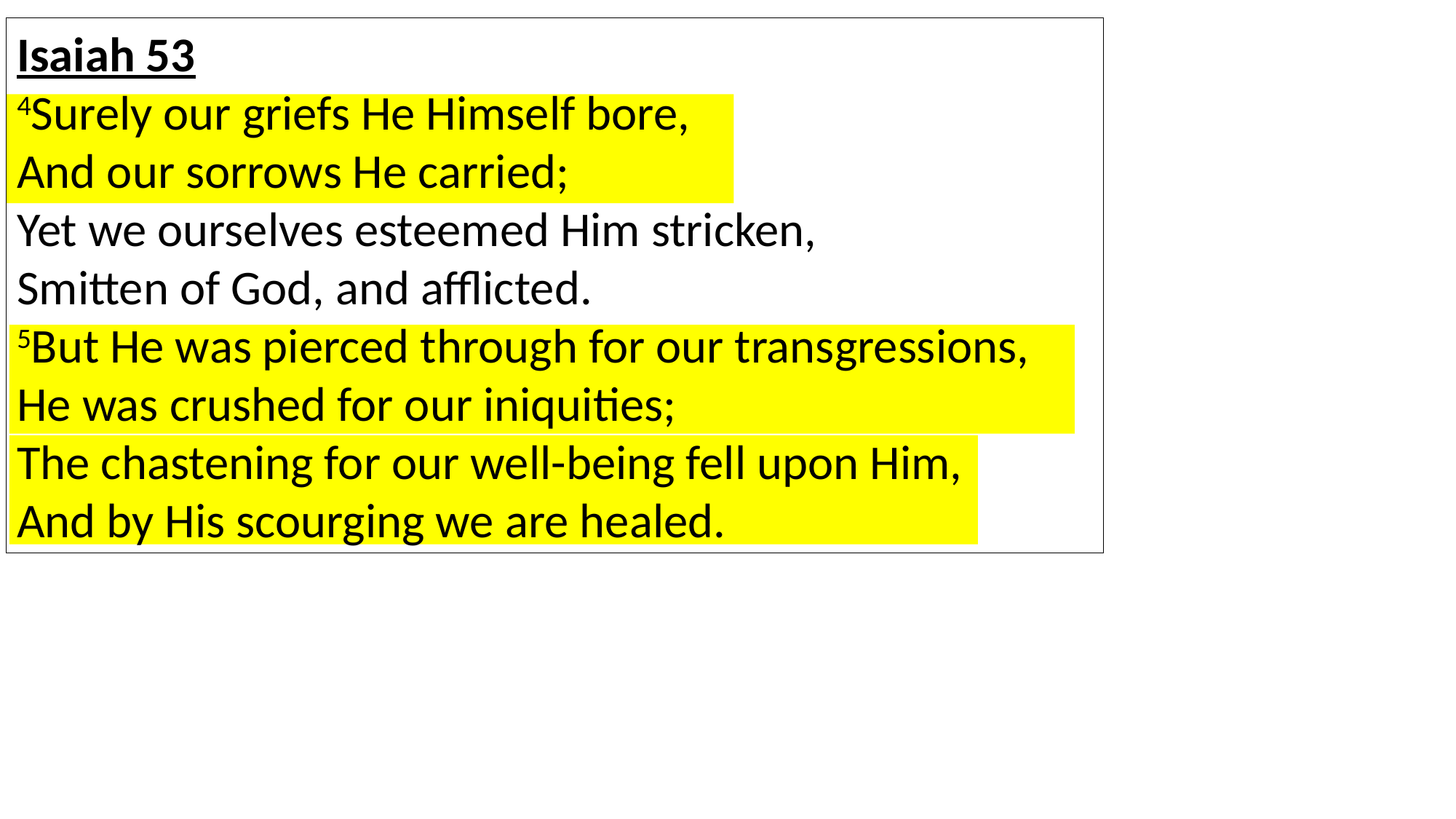

Isaiah 53
4Surely our griefs He Himself bore,
And our sorrows He carried;
Yet we ourselves esteemed Him stricken,
Smitten of God, and afflicted.
5But He was pierced through for our transgressions,
He was crushed for our iniquities;
The chastening for our well-being fell upon Him,
And by His scourging we are healed.